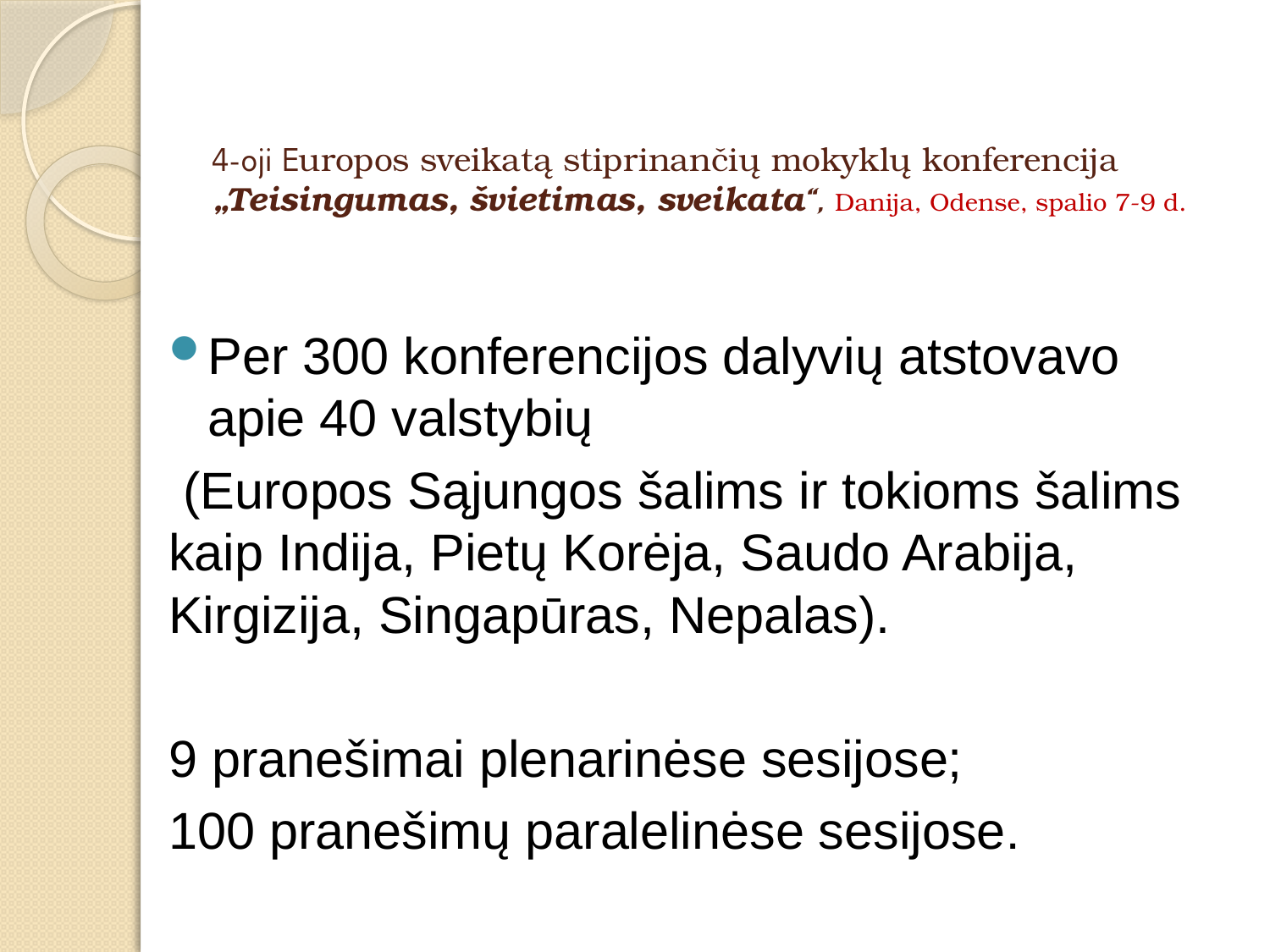

# 4-oji Europos sveikatą stiprinančių mokyklų konferencija „Teisingumas, švietimas, sveikata“, Danija, Odense, spalio 7-9 d.
Per 300 konferencijos dalyvių atstovavo apie 40 valstybių
 (Europos Sąjungos šalims ir tokioms šalims kaip Indija, Pietų Korėja, Saudo Arabija, Kirgizija, Singapūras, Nepalas).

9 pranešimai plenarinėse sesijose;
100 pranešimų paralelinėse sesijose.